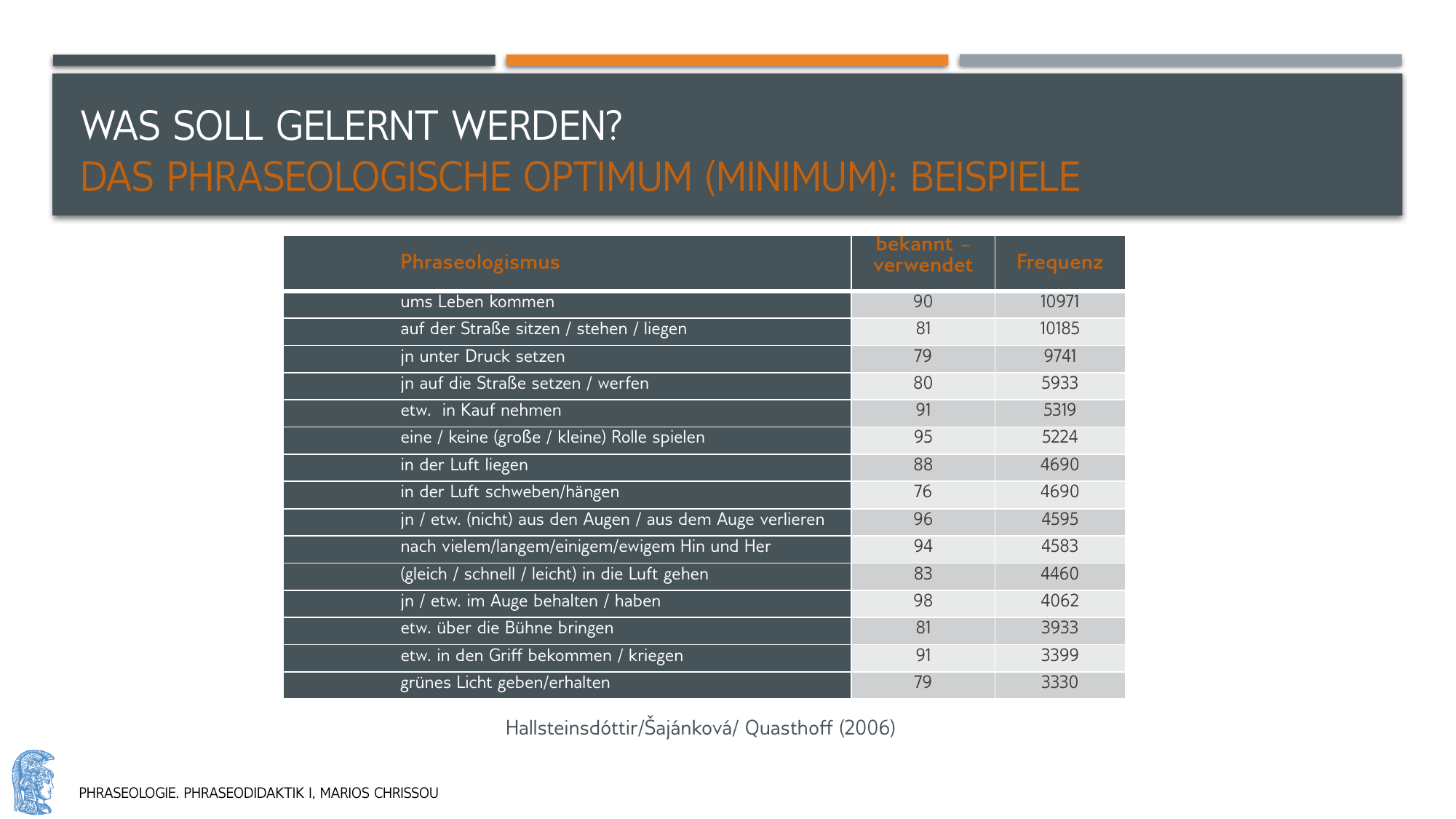

# Was soll gelernt werden? Das phraseologische Optimum (Minimum): Beispiele
| Phraseologismus | bekannt – verwendet | Frequenz |
| --- | --- | --- |
| ums Leben kommen | 90 | 10971 |
| auf der Straße sitzen / stehen / liegen | 81 | 10185 |
| jn unter Druck setzen | 79 | 9741 |
| jn auf die Straße setzen / werfen | 80 | 5933 |
| etw. in Kauf nehmen | 91 | 5319 |
| eine / keine (große / kleine) Rolle spielen | 95 | 5224 |
| in der Luft liegen | 88 | 4690 |
| in der Luft schweben/hängen | 76 | 4690 |
| jn / etw. (nicht) aus den Augen / aus dem Auge verlieren | 96 | 4595 |
| nach vielem/langem/einigem/ewigem Hin und Her | 94 | 4583 |
| (gleich / schnell / leicht) in die Luft gehen | 83 | 4460 |
| jn / etw. im Auge behalten / haben | 98 | 4062 |
| etw. über die Bühne bringen | 81 | 3933 |
| etw. in den Griff bekommen / kriegen | 91 | 3399 |
| grünes Licht geben/erhalten | 79 | 3330 |

Hallsteinsdóttir/Šajánková/ Quasthoff (2006)